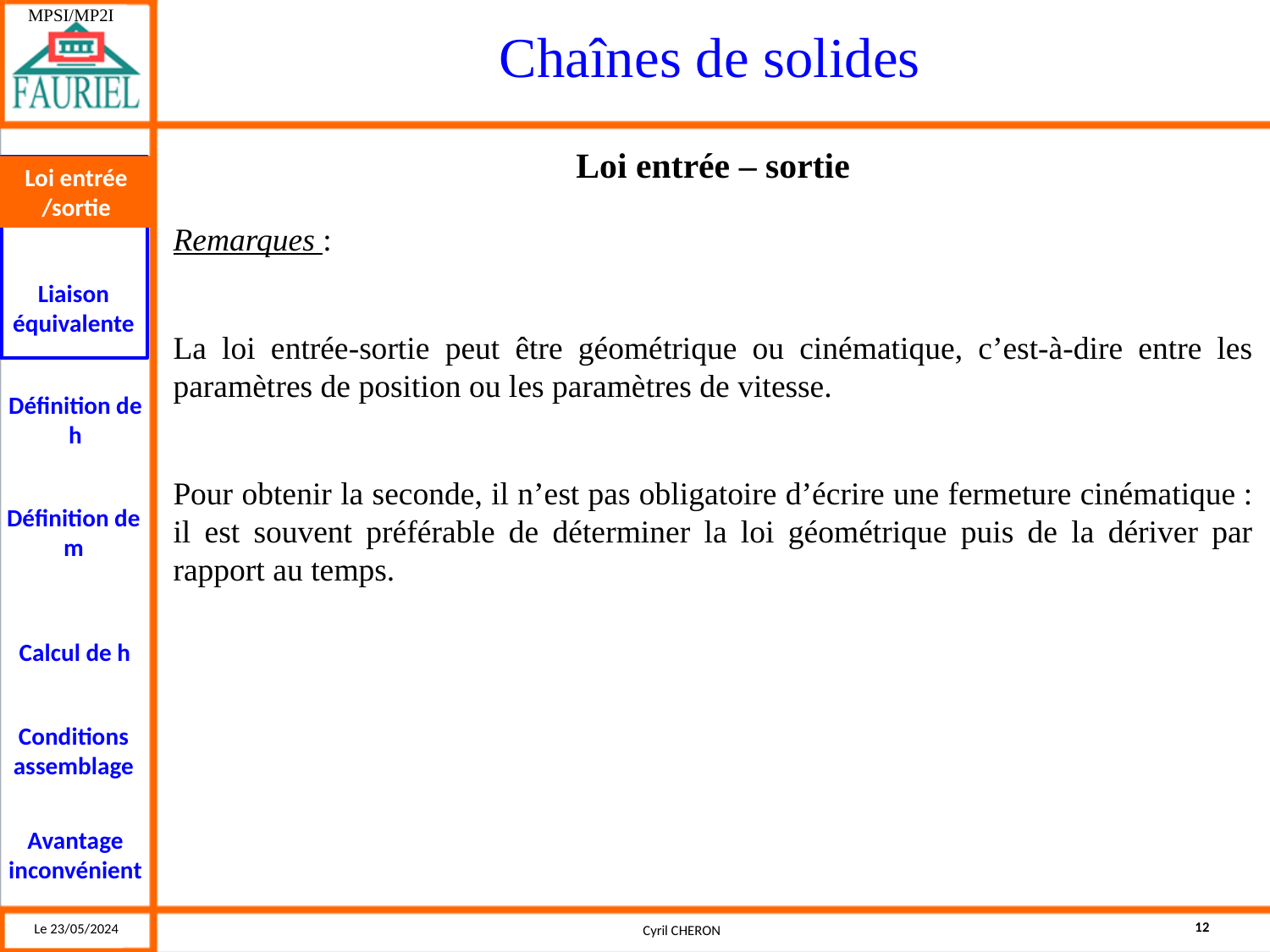

Loi entrée – sortie
Loi entrée
/sortie
Remarques :

La loi entrée-sortie peut être géométrique ou cinématique, c’est-à-dire entre les paramètres de position ou les paramètres de vitesse.

Pour obtenir la seconde, il n’est pas obligatoire d’écrire une fermeture cinématique : il est souvent préférable de déterminer la loi géométrique puis de la dériver par rapport au temps.